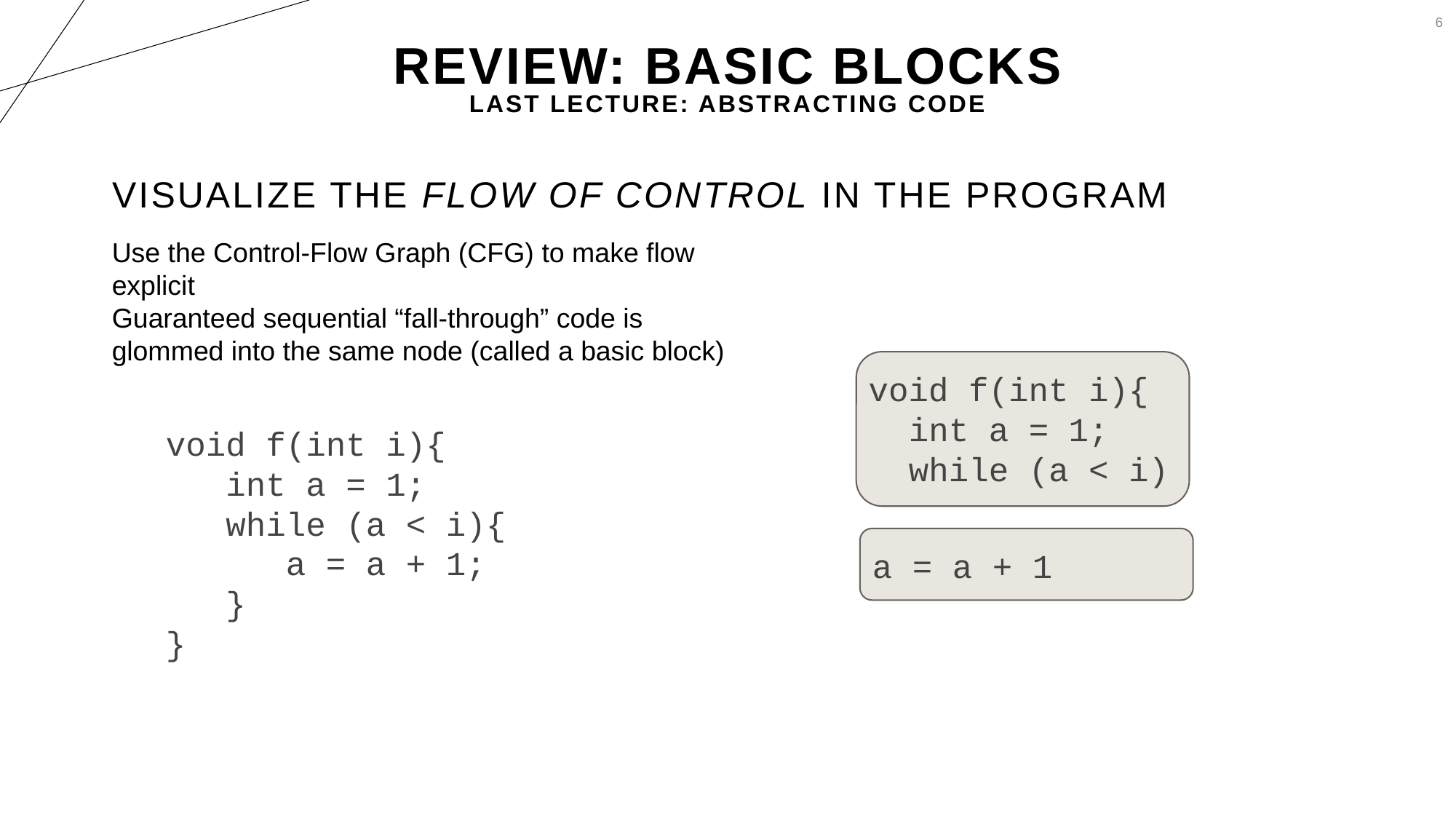

6
# Review: Basic Blocks
Last Lecture: Abstracting code
Visualize the flow of control in the program
Use the Control-Flow Graph (CFG) to make flow explicit
Guaranteed sequential “fall-through” code is glommed into the same node (called a basic block)

void f(int i){
  int a = 1;
  while (a < i)
void f(int i){
   int a = 1;
   while (a < i){
      a = a + 1;
   }
}

a = a + 1